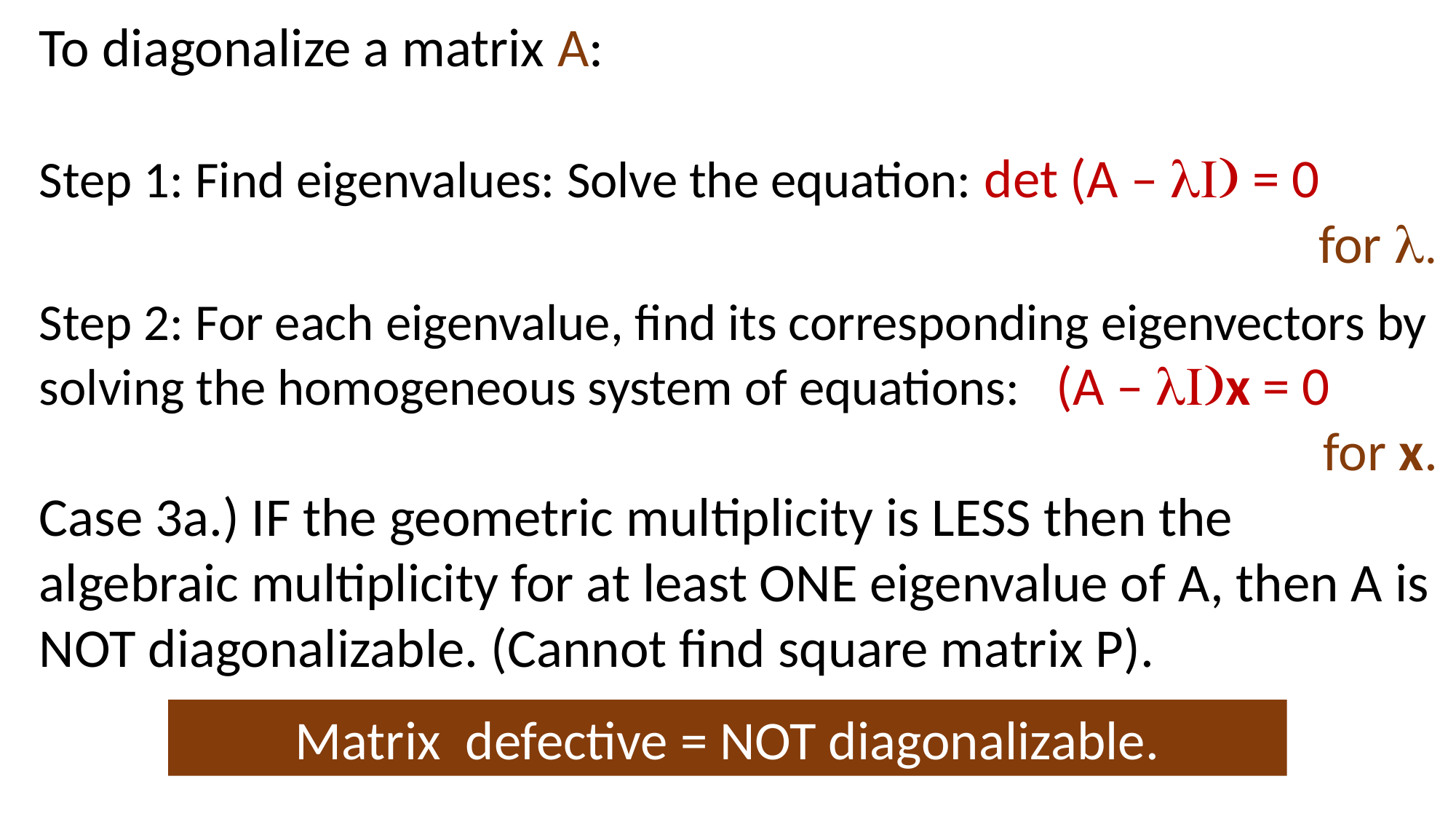

To diagonalize a matrix A:

Step 1: Find eigenvalues: Solve the equation: det (A – λΙ) = 0
for λ.

Step 2: For each eigenvalue, find its corresponding eigenvectors by solving the homogeneous system of equations:   (A – λΙ)x = 0
for x.
Case 3a.) IF the geometric multiplicity is LESS then the algebraic multiplicity for at least ONE eigenvalue of A, then A is NOT diagonalizable. (Cannot find square matrix P).

Matrix  defective = NOT diagonalizable.